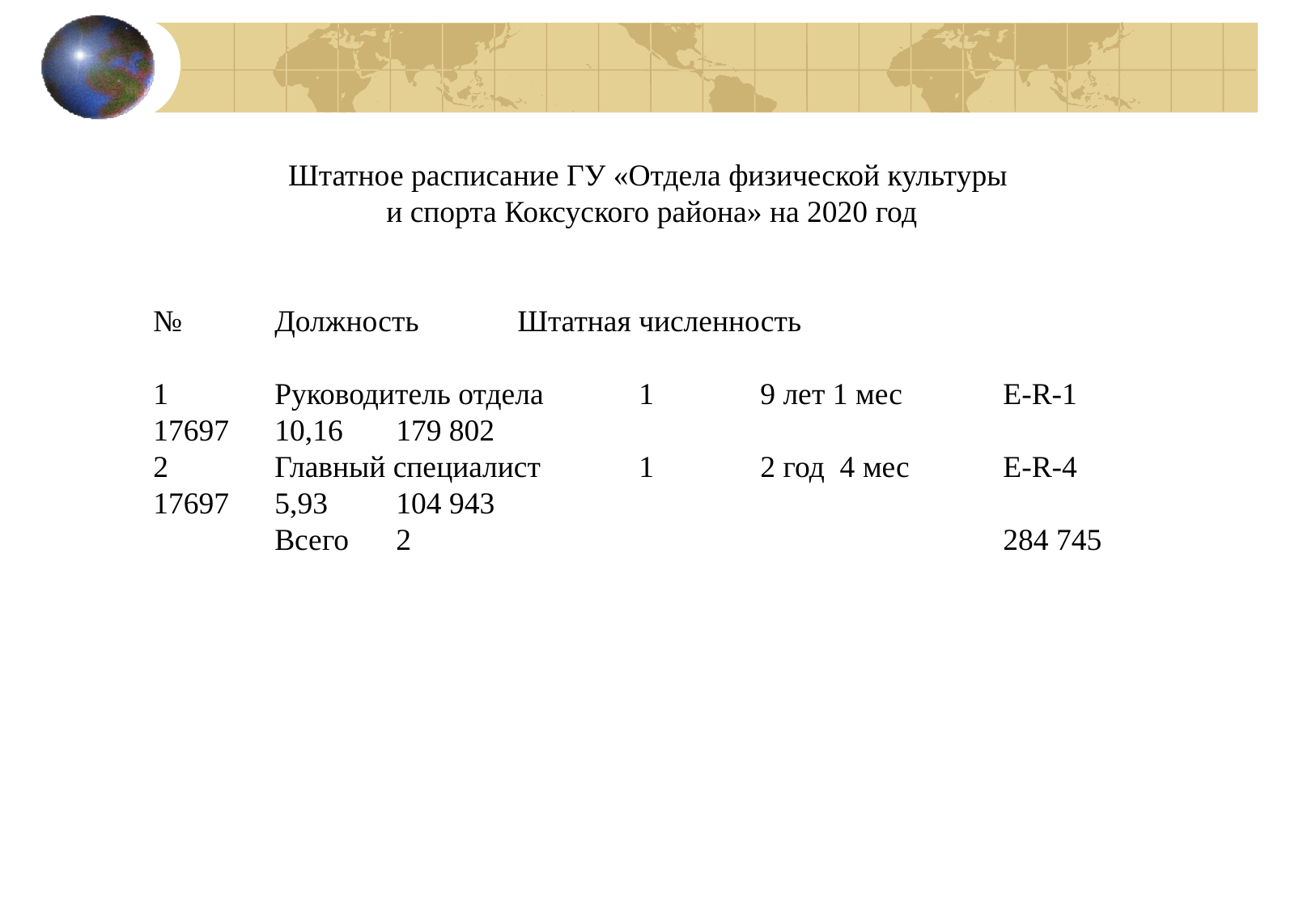

Штатное расписание ГУ «Отдела физической культуры
 и спорта Коксуского района» на 2020 год

№	Должность	Штатная численность

1	Руководитель отдела	1	9 лет 1 мес	E-R-1	17697	10,16	179 802
2	Главный специалист	1	2 год  4 мес	E-R-4	17697	5,93	104 943
	Всего	2	 	 	 	 	284 745